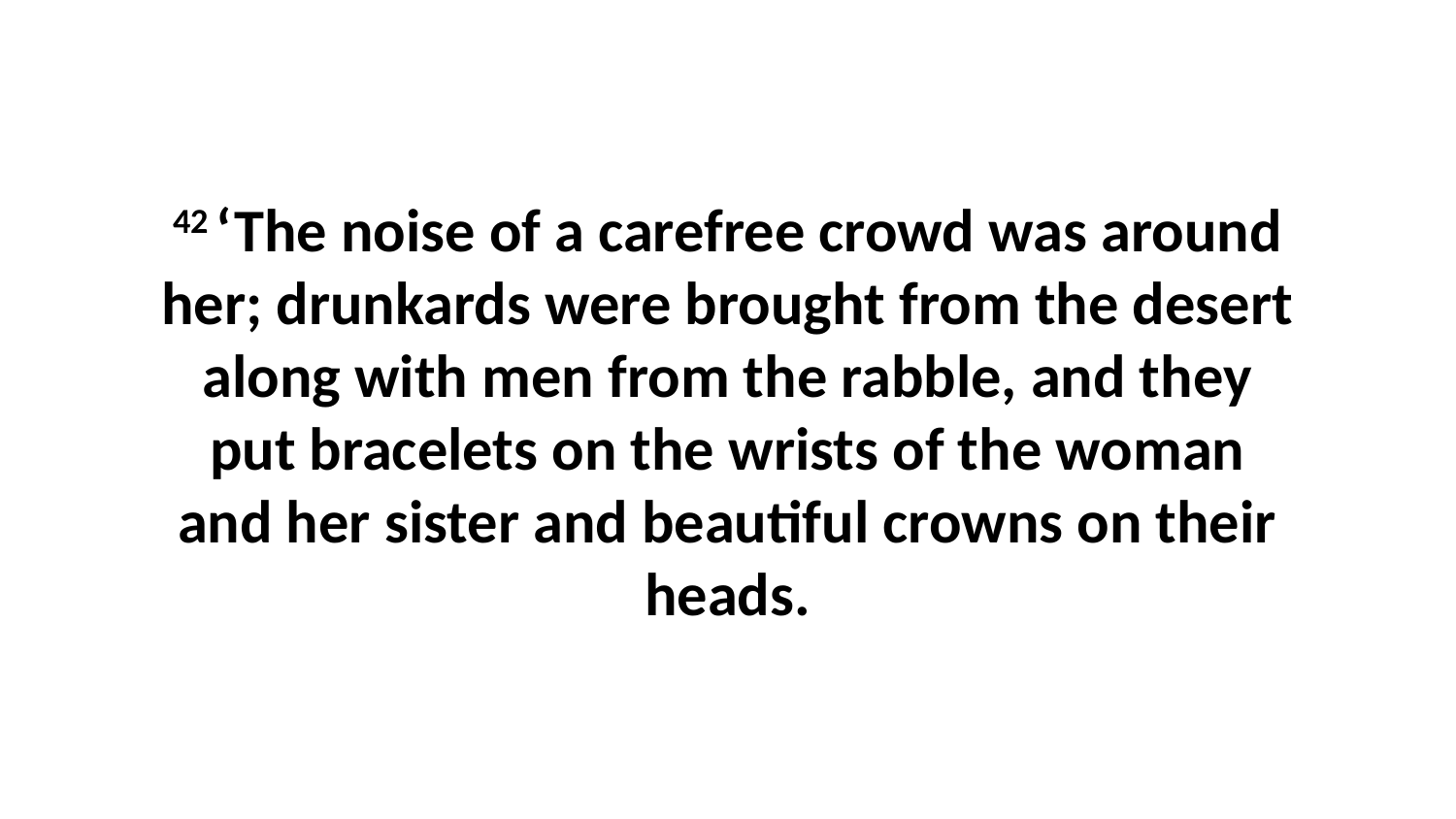

42 ‘The noise of a carefree crowd was around her; drunkards were brought from the desert along with men from the rabble, and they put bracelets on the wrists of the woman and her sister and beautiful crowns on their heads.